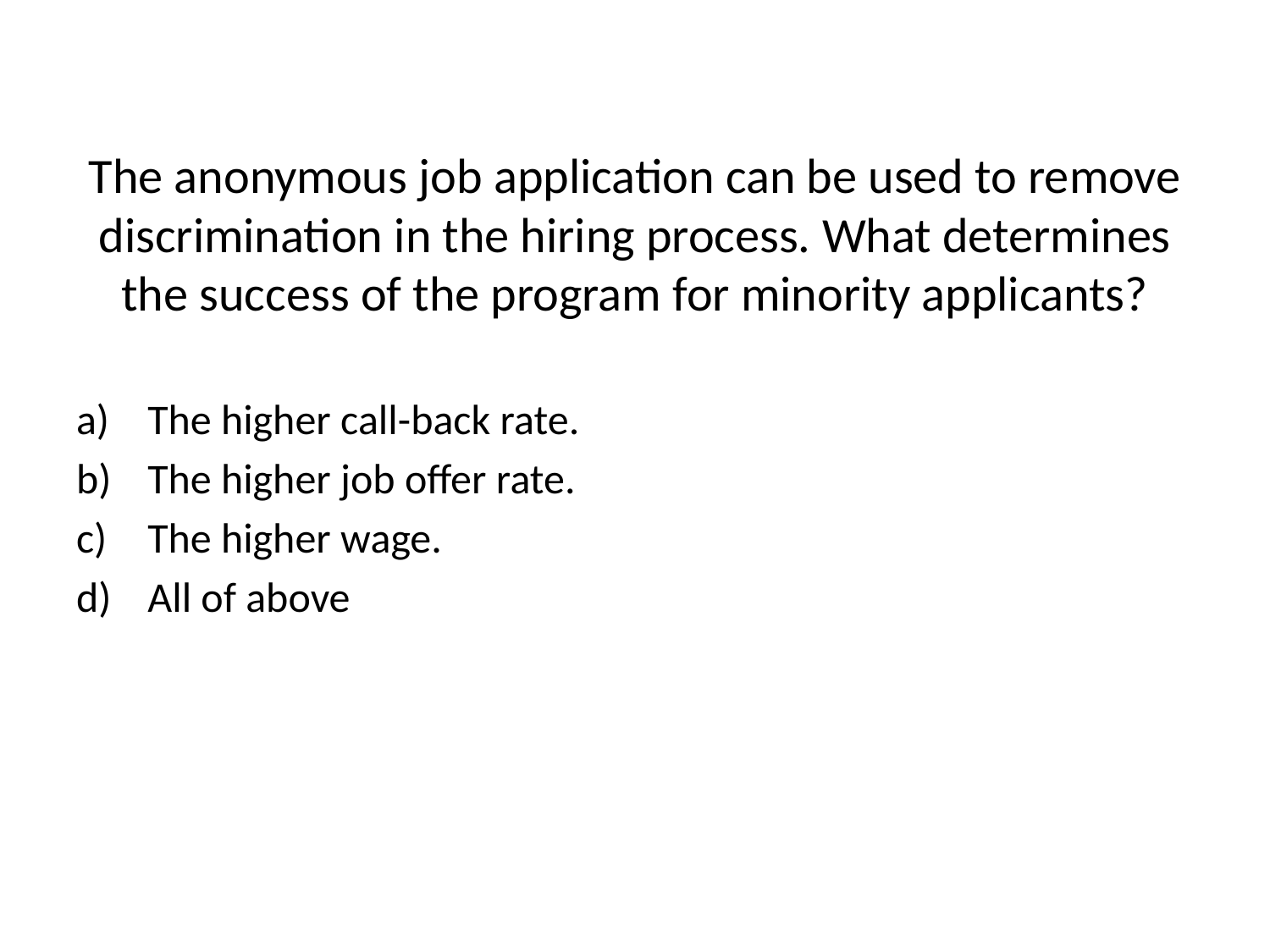

# The anonymous job application can be used to remove discrimination in the hiring process. What determines the success of the program for minority applicants?
The higher call-back rate.
The higher job offer rate.
The higher wage.
All of above